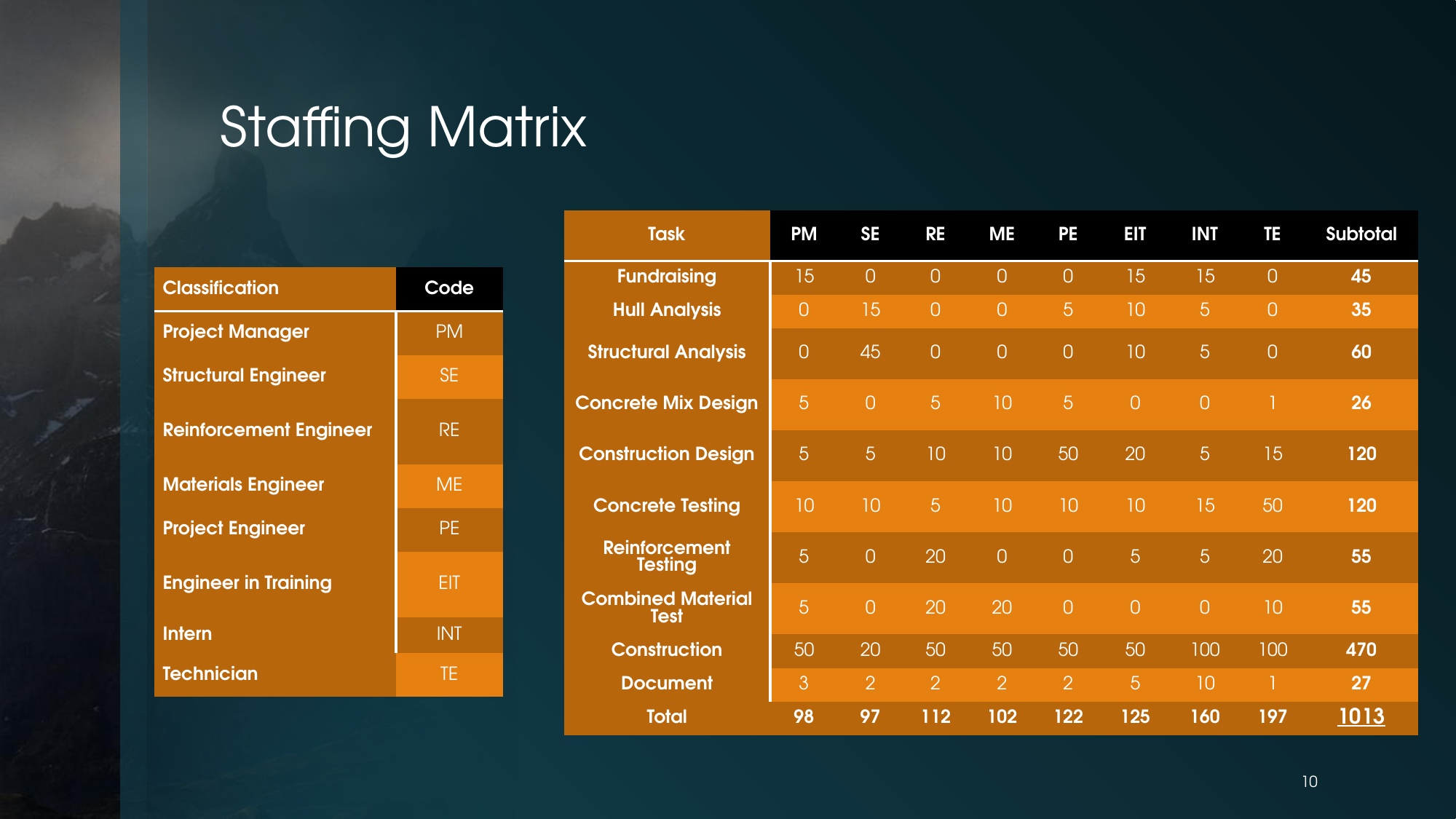

# Staffing Matrix
| Task | PM | SE | RE | ME | PE | EIT | INT | TE | Subtotal |
| --- | --- | --- | --- | --- | --- | --- | --- | --- | --- |
| Fundraising | 15 | 0 | 0 | 0 | 0 | 15 | 15 | 0 | 45 |
| Hull Analysis | 0 | 15 | 0 | 0 | 5 | 10 | 5 | 0 | 35 |
| Structural Analysis | 0 | 45 | 0 | 0 | 0 | 10 | 5 | 0 | 60 |
| Concrete Mix Design | 5 | 0 | 5 | 10 | 5 | 0 | 0 | 1 | 26 |
| Construction Design | 5 | 5 | 10 | 10 | 50 | 20 | 5 | 15 | 120 |
| Concrete Testing | 10 | 10 | 5 | 10 | 10 | 10 | 15 | 50 | 120 |
| Reinforcement Testing | 5 | 0 | 20 | 0 | 0 | 5 | 5 | 20 | 55 |
| Combined Material Test | 5 | 0 | 20 | 20 | 0 | 0 | 0 | 10 | 55 |
| Construction | 50 | 20 | 50 | 50 | 50 | 50 | 100 | 100 | 470 |
| Document | 3 | 2 | 2 | 2 | 2 | 5 | 10 | 1 | 27 |
| Total | 98 | 97 | 112 | 102 | 122 | 125 | 160 | 197 | 1013 |
| Classification | Code |
| --- | --- |
| Project Manager | PM |
| Structural Engineer | SE |
| Reinforcement Engineer | RE |
| Materials Engineer | ME |
| Project Engineer | PE |
| Engineer in Training | EIT |
| Intern | INT |
| Technician | TE |
10